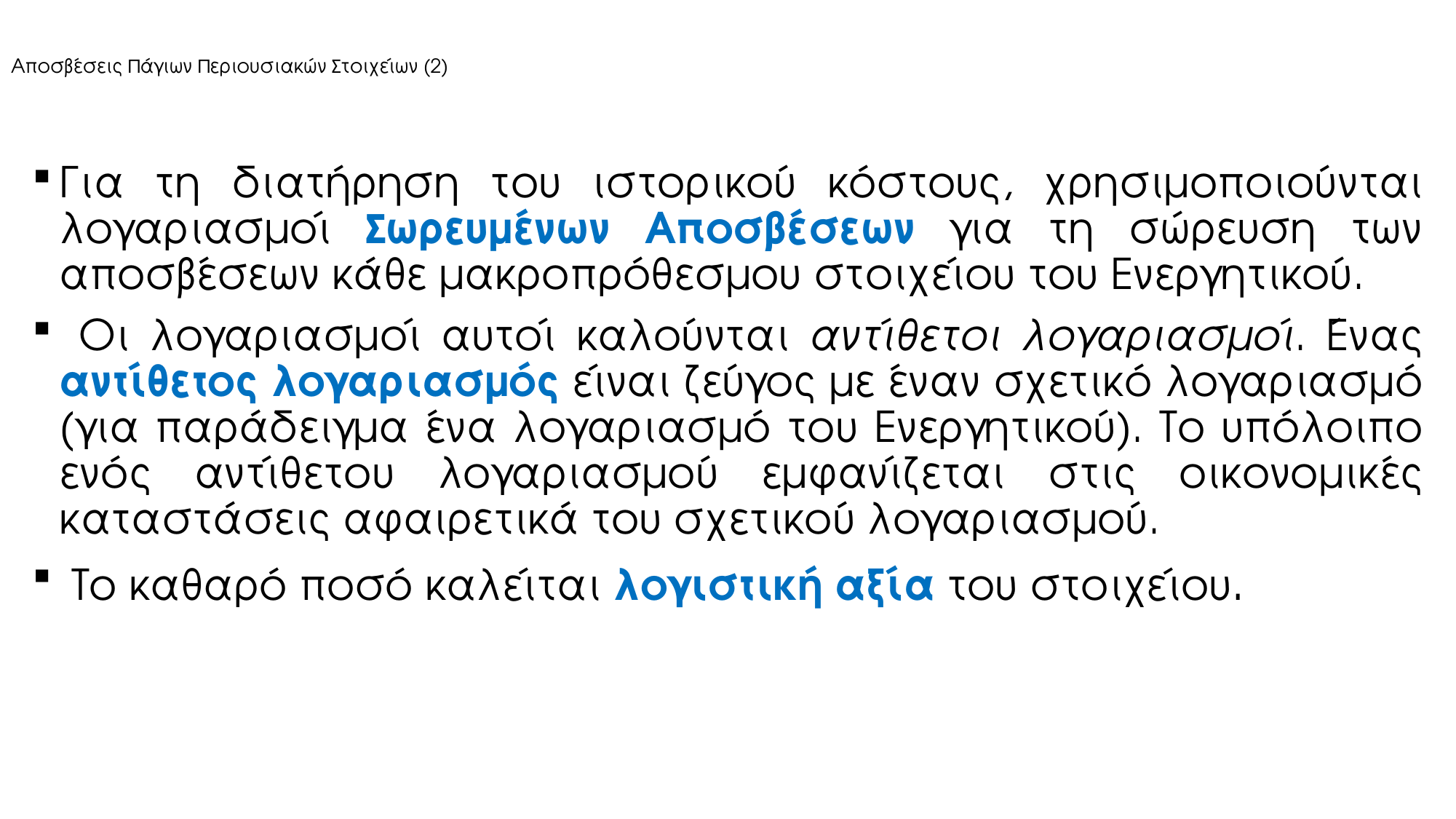

# Αποσβέσεις Πάγιων Περιουσιακών Στοιχείων (2)
Για τη διατήρηση του ιστορικού κόστους, χρησιμοποιούνται λογαριασμοί Σωρευμένων Αποσβέσεων για τη σώρευση των αποσβέσεων κάθε μακροπρόθεσμου στοιχείου του Ενεργητικού.
 Οι λογαριασμοί αυτοί καλούνται αντίθετοι λογαριασμοί. Ένας αντίθετος λογαριασμός είναι ζεύγος με έναν σχετικό λογαριασμό (για παράδειγμα ένα λογαριασμό του Ενεργητικού). Το υπόλοιπο ενός αντίθετου λογαριασμού εμφανίζεται στις οικονομικές καταστάσεις αφαιρετικά του σχετικού λογαριασμού.
 Το καθαρό ποσό καλείται λογιστική αξία του στοιχείου.